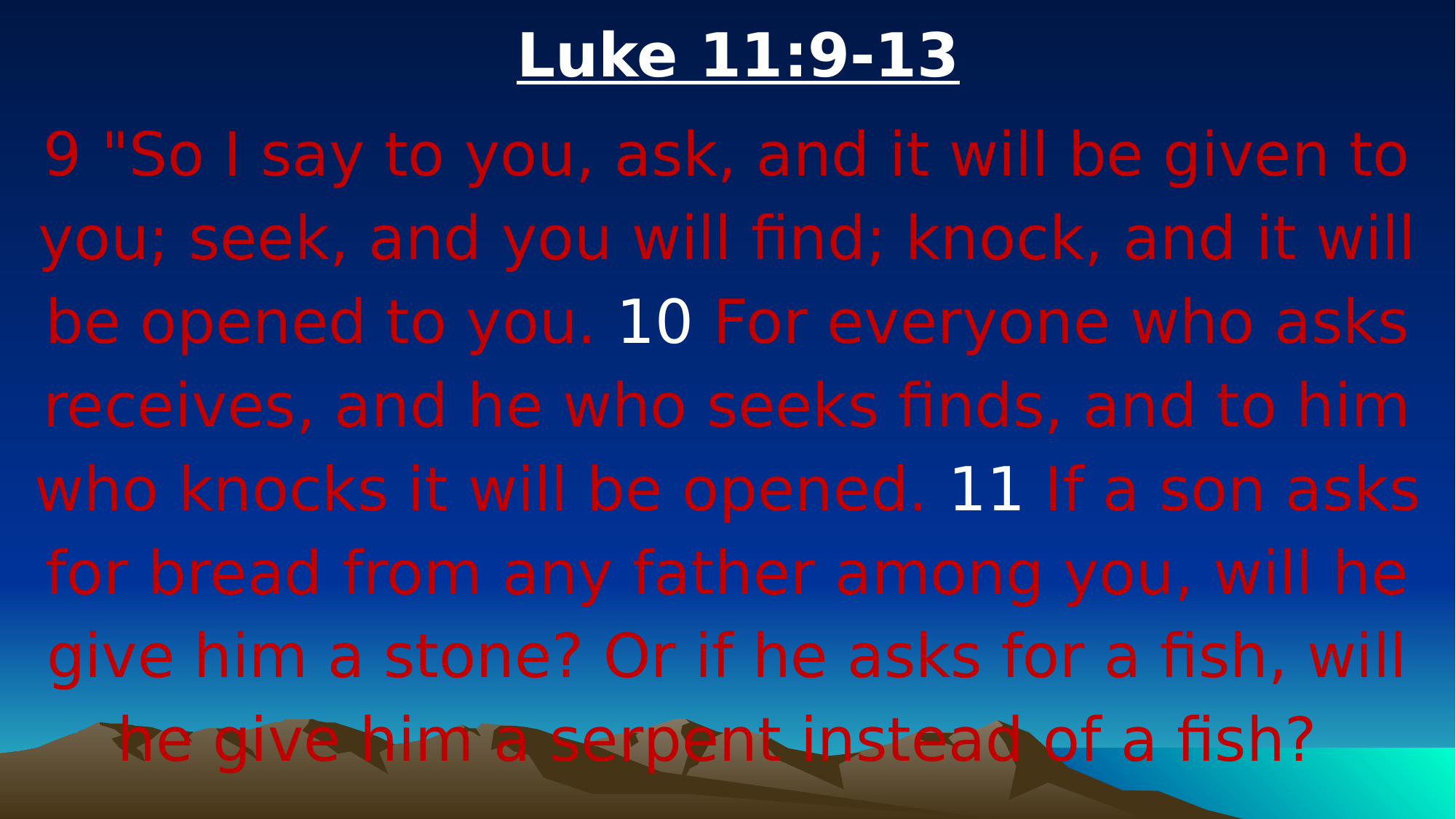

Luke 11:9-13
9 "So I say to you, ask, and it will be given to you; seek, and you will find; knock, and it will be opened to you. 10 For everyone who asks receives, and he who seeks finds, and to him who knocks it will be opened. 11 If a son asks for bread from any father among you, will he give him a stone? Or if he asks for a fish, will he give him a serpent instead of a fish?